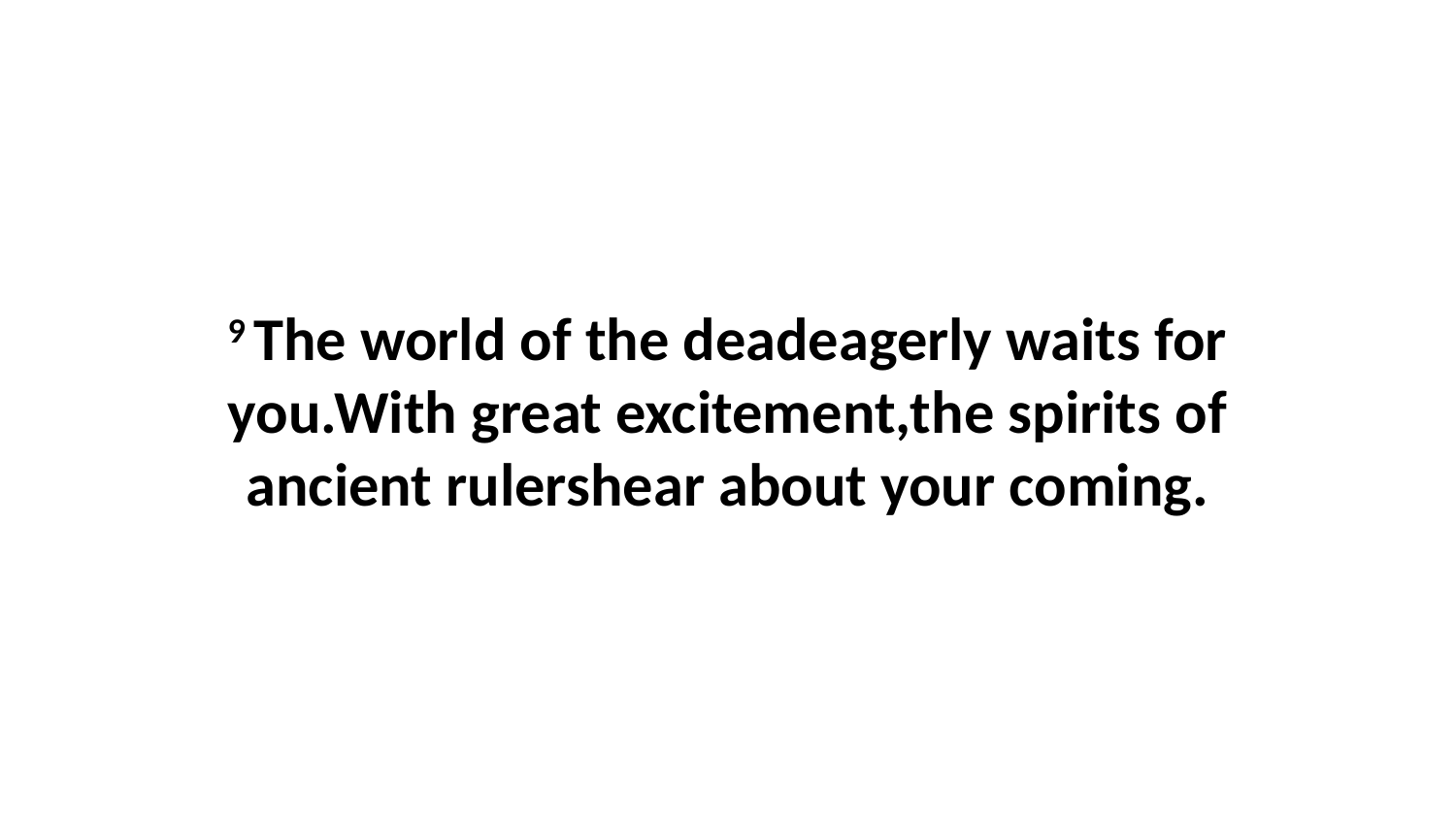

9 The world of the deadeagerly waits for you.With great excitement,the spirits of ancient rulershear about your coming.